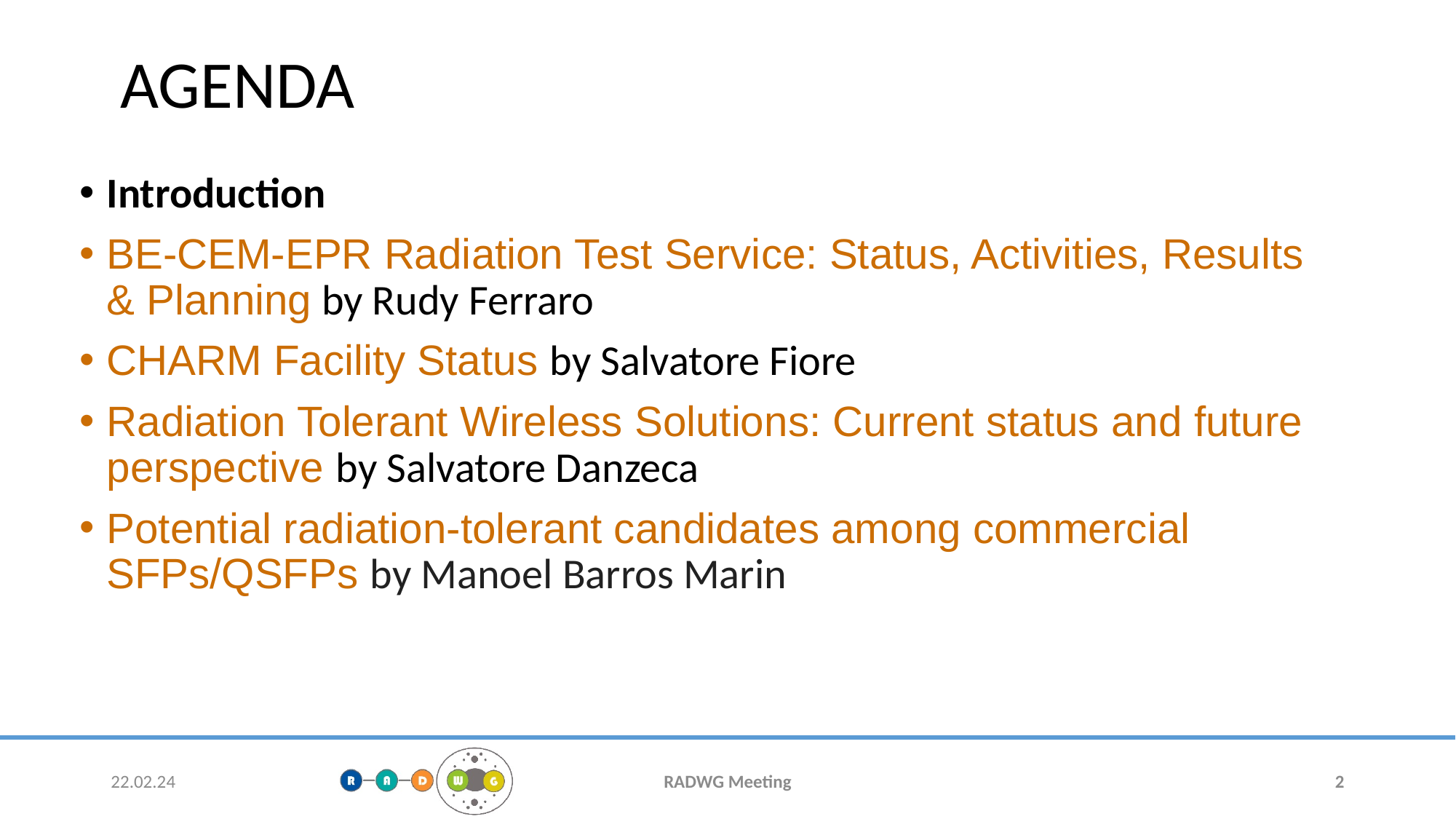

# AGENDA
Introduction
BE-CEM-EPR Radiation Test Service: Status, Activities, Results & Planning by Rudy Ferraro
CHARM Facility Status by Salvatore Fiore
Radiation Tolerant Wireless Solutions: Current status and future perspective by Salvatore Danzeca
Potential radiation-tolerant candidates among commercial SFPs/QSFPs by Manoel Barros Marin
22.02.24
RADWG Meeting
2